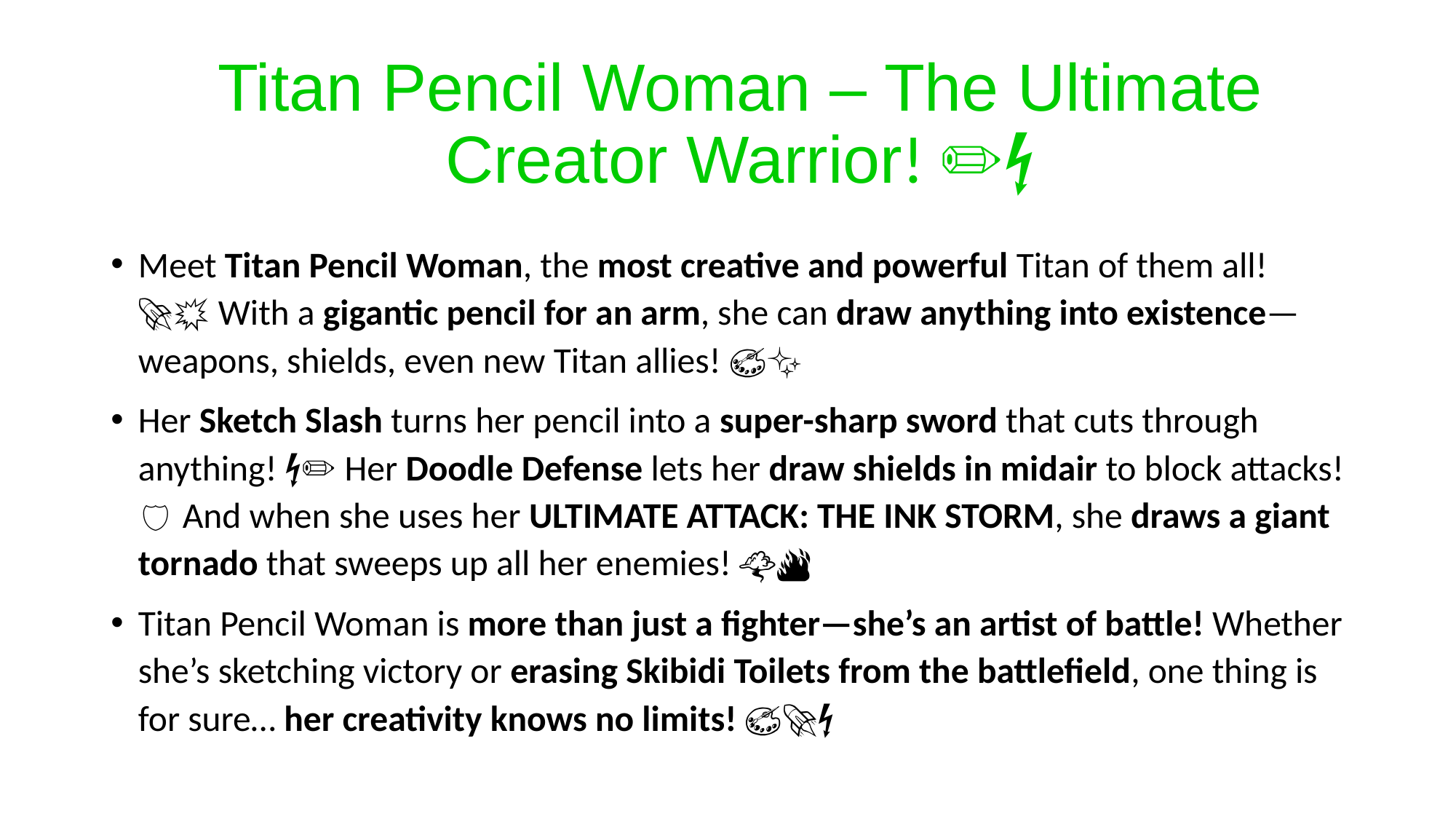

# Titan Pencil Woman – The Ultimate Creator Warrior! ✏️⚡
Meet Titan Pencil Woman, the most creative and powerful Titan of them all! 🚀💥 With a gigantic pencil for an arm, she can draw anything into existence—weapons, shields, even new Titan allies! 🎨✨
Her Sketch Slash turns her pencil into a super-sharp sword that cuts through anything! ⚡✏️ Her Doodle Defense lets her draw shields in midair to block attacks! 🛡️ And when she uses her ULTIMATE ATTACK: THE INK STORM, she draws a giant tornado that sweeps up all her enemies! 🌪️🔥
Titan Pencil Woman is more than just a fighter—she’s an artist of battle! Whether she’s sketching victory or erasing Skibidi Toilets from the battlefield, one thing is for sure… her creativity knows no limits! 🎨🚀⚡